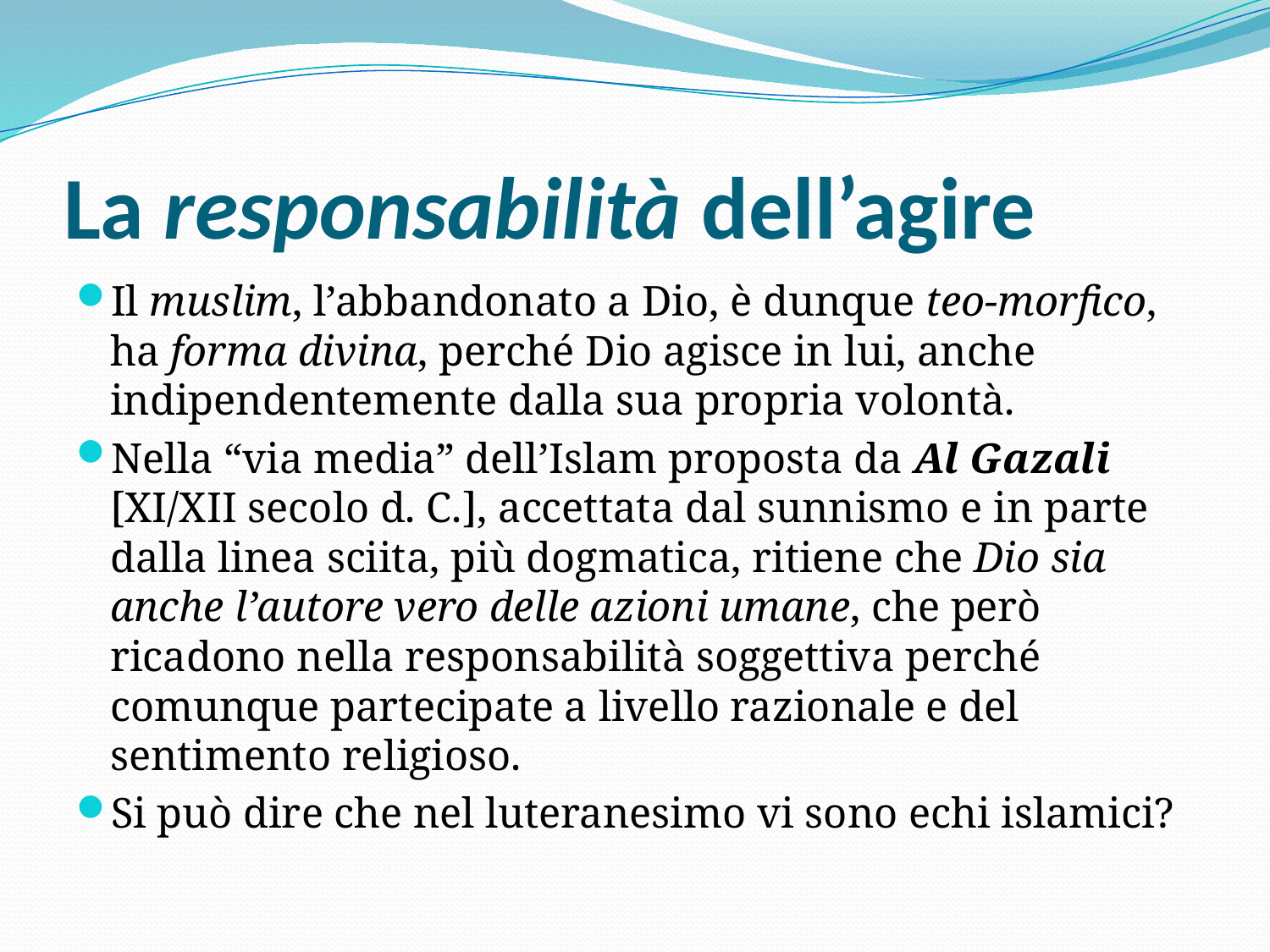

# La responsabilità dell’agire
Il muslim, l’abbandonato a Dio, è dunque teo-morfico, ha forma divina, perché Dio agisce in lui, anche indipendentemente dalla sua propria volontà.
Nella “via media” dell’Islam proposta da Al Gazali [XI/XII secolo d. C.], accettata dal sunnismo e in parte dalla linea sciita, più dogmatica, ritiene che Dio sia anche l’autore vero delle azioni umane, che però ricadono nella responsabilità soggettiva perché comunque partecipate a livello razionale e del sentimento religioso.
Si può dire che nel luteranesimo vi sono echi islamici?